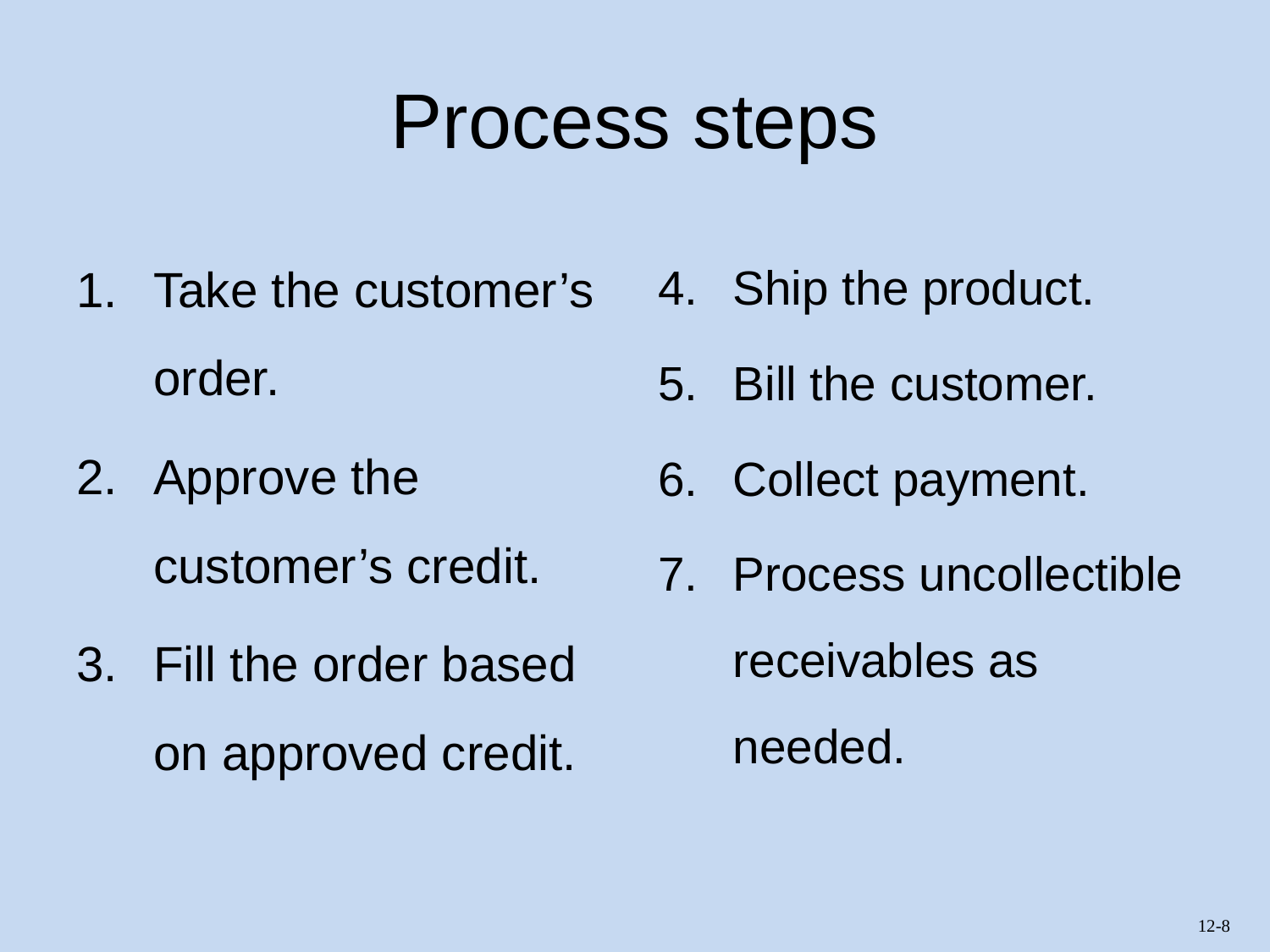

# Process steps
Take the customer’s order.
Approve the customer’s credit.
Fill the order based on approved credit.
Ship the product.
Bill the customer.
Collect payment.
Process uncollectible receivables as needed.